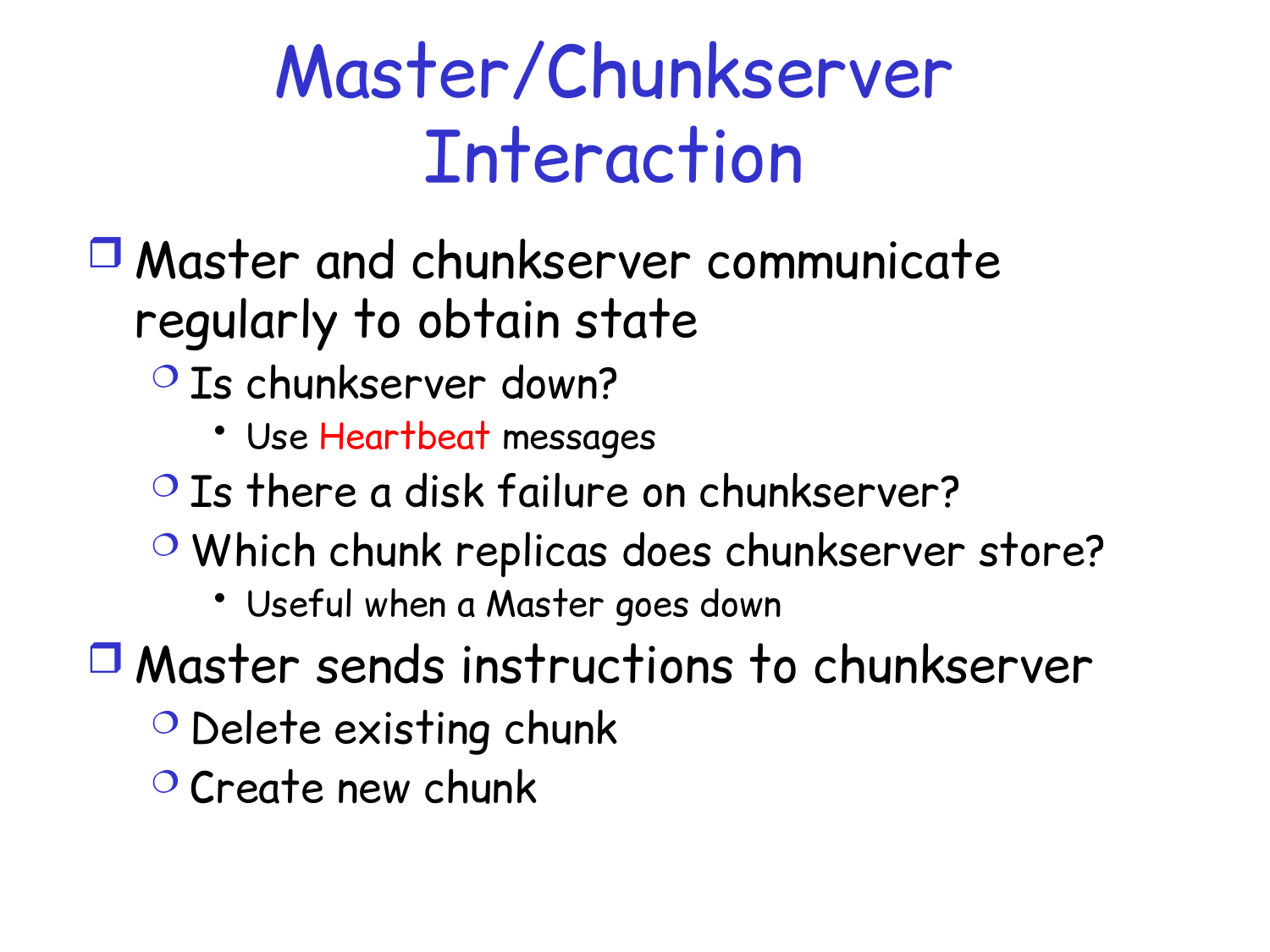

# Master/Chunkserver Interaction
Master and chunkserver communicate regularly to obtain state
Is chunkserver down?
Use Heartbeat messages
Is there a disk failure on chunkserver?
Which chunk replicas does chunkserver store?
Useful when a Master goes down
Master sends instructions to chunkserver
Delete existing chunk
Create new chunk